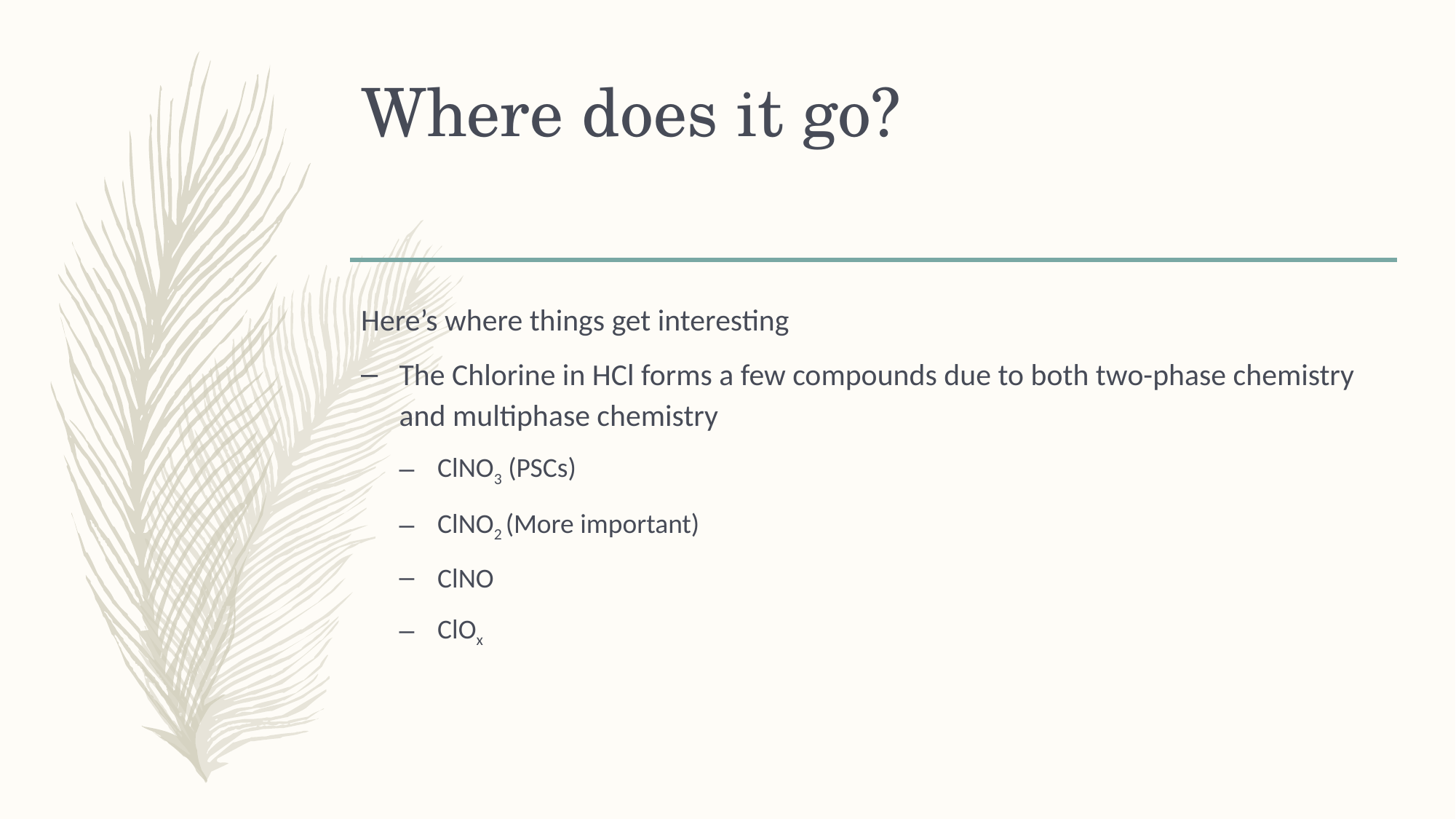

# Where does it go?
Here’s where things get interesting
The Chlorine in HCl forms a few compounds due to both two-phase chemistry and multiphase chemistry
ClNO3 (PSCs)
ClNO2 (More important)
ClNO
ClOx